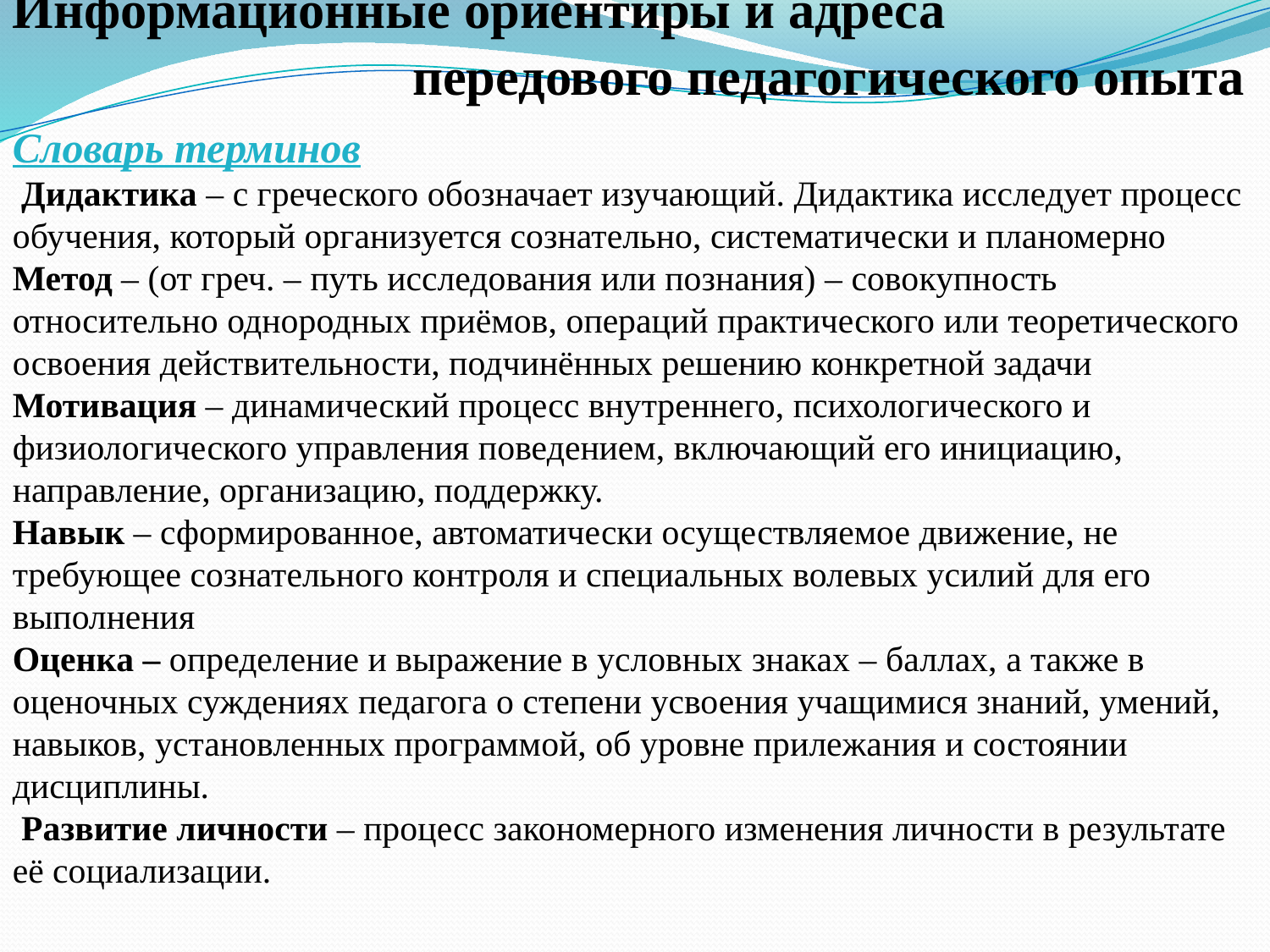

Информационные ориентиры и адреса
                              передового педагогического опыта
Словарь терминов
 Дидактика – с греческого обозначает изучающий. Дидактика исследует процесс обучения, который организуется сознательно, систематически и планомерно
Метод – (от греч. – путь исследования или познания) – совокупность относительно однородных приёмов, операций практического или теоретического освоения действительности, подчинённых решению конкретной задачи.
Мотивация – динамический процесс внутреннего, психологического и физиологического управления поведением, включающий его инициацию, направление, организацию, поддержку.
Навык – сформированное, автоматически осуществляемое движение, не требующее сознательного контроля и специальных волевых усилий для его выполнения
Оценка – определение и выражение в условных знаках – баллах, а также в оценочных суждениях педагога о степени усвоения учащимися знаний, умений, навыков, установленных программой, об уровне прилежания и состоянии дисциплины.
 Развитие личности – процесс закономерного изменения личности в результате её социализации.